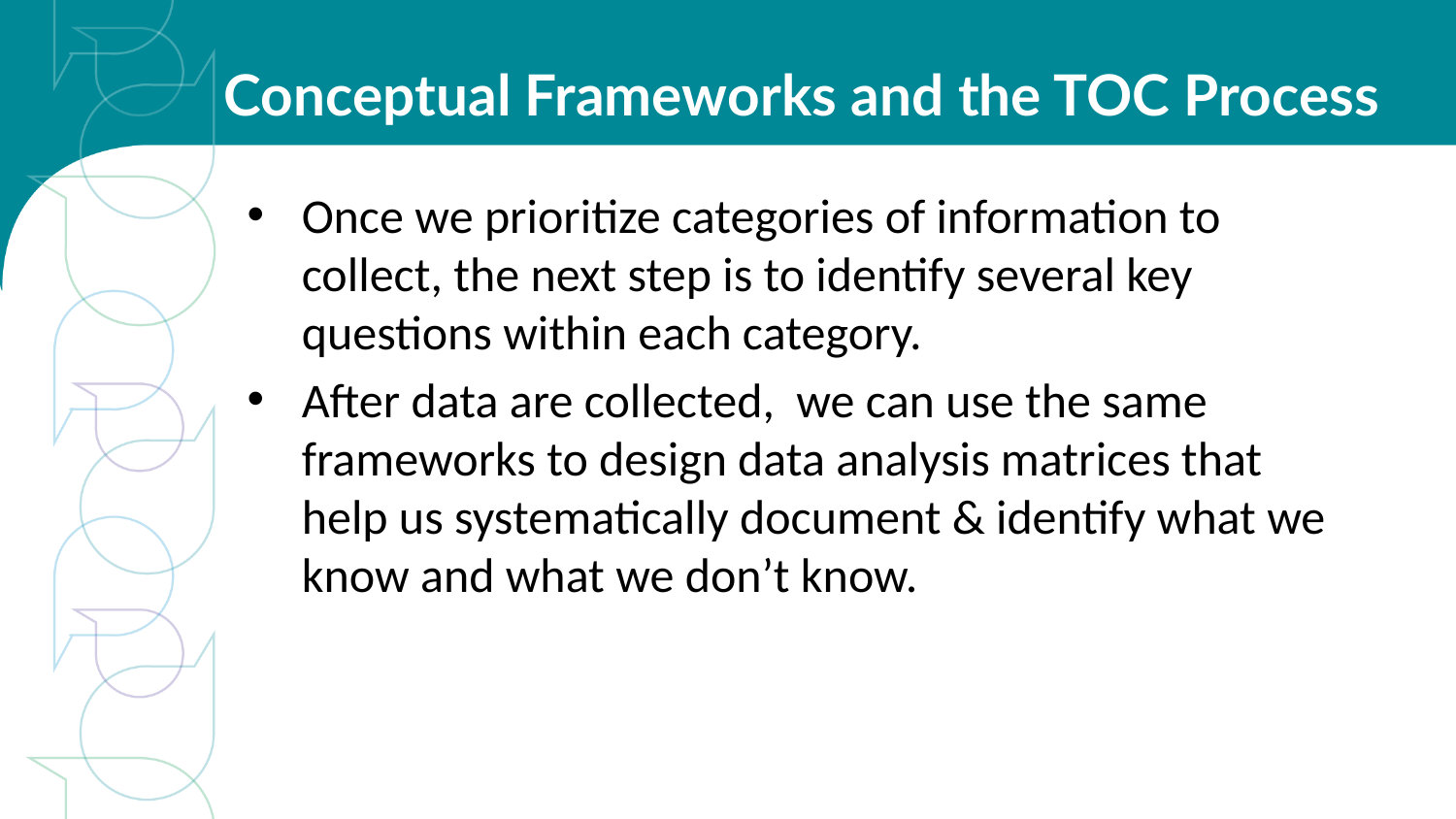

# Conceptual Frameworks and the TOC Process
Once we prioritize categories of information to collect, the next step is to identify several key questions within each category.
After data are collected,  we can use the same frameworks to design data analysis matrices that help us systematically document & identify what we know and what we don’t know.